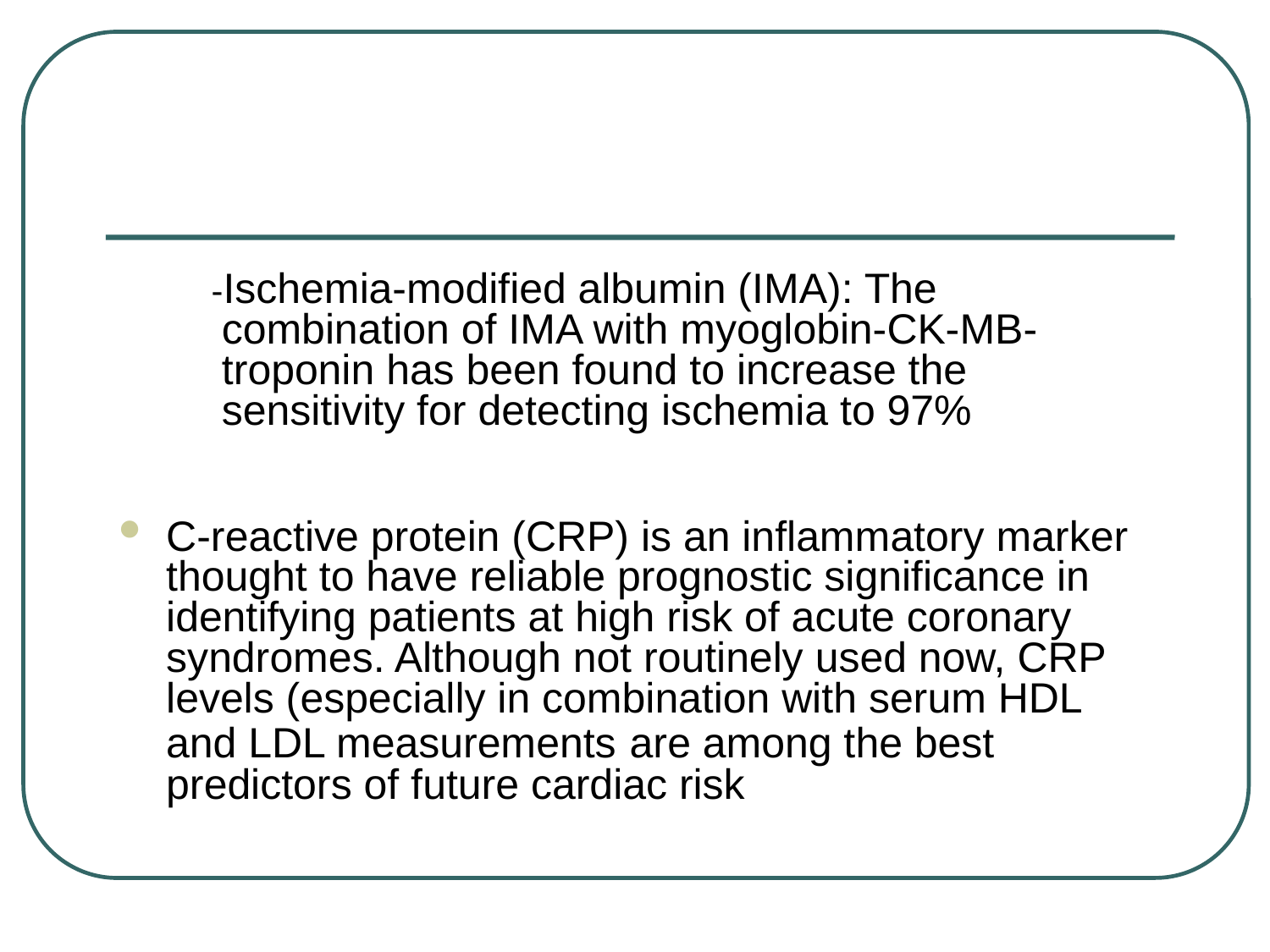

#
   -Ischemia-modified albumin (IMA): The combination of IMA with myoglobin-CK-MB-troponin has been found to increase the sensitivity for detecting ischemia to 97%

C-reactive protein (CRP) is an inflammatory marker thought to have reliable prognostic significance in identifying patients at high risk of acute coronary syndromes. Although not routinely used now, CRP levels (especially in combination with serum HDL and LDL measurements are among the best predictors of future cardiac risk